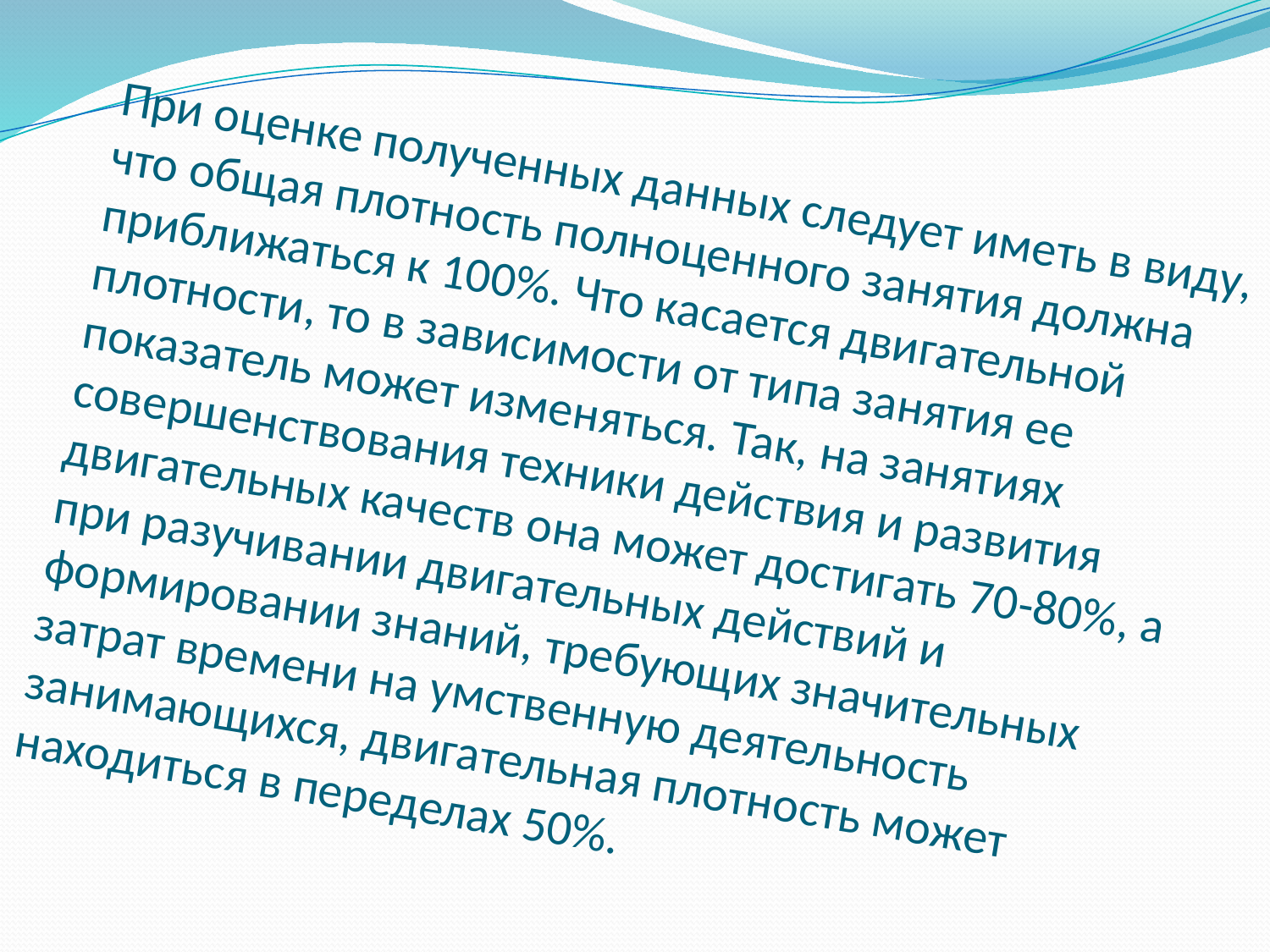

# При оценке полученных данных следует иметь в виду, что общая плотность полноценного занятия должна приближаться к 100%. Что касается двигательной плотности, то в зависимости от типа занятия ее показатель может изменяться. Так, на занятиях совершенствования техники действия и развития двигательных качеств она может достигать 70-80%, а при разучивании двигательных действий и формировании знаний, требующих значительных затрат времени на умственную деятельность занимающихся, двигательная плотность может находиться в переделах 50%.